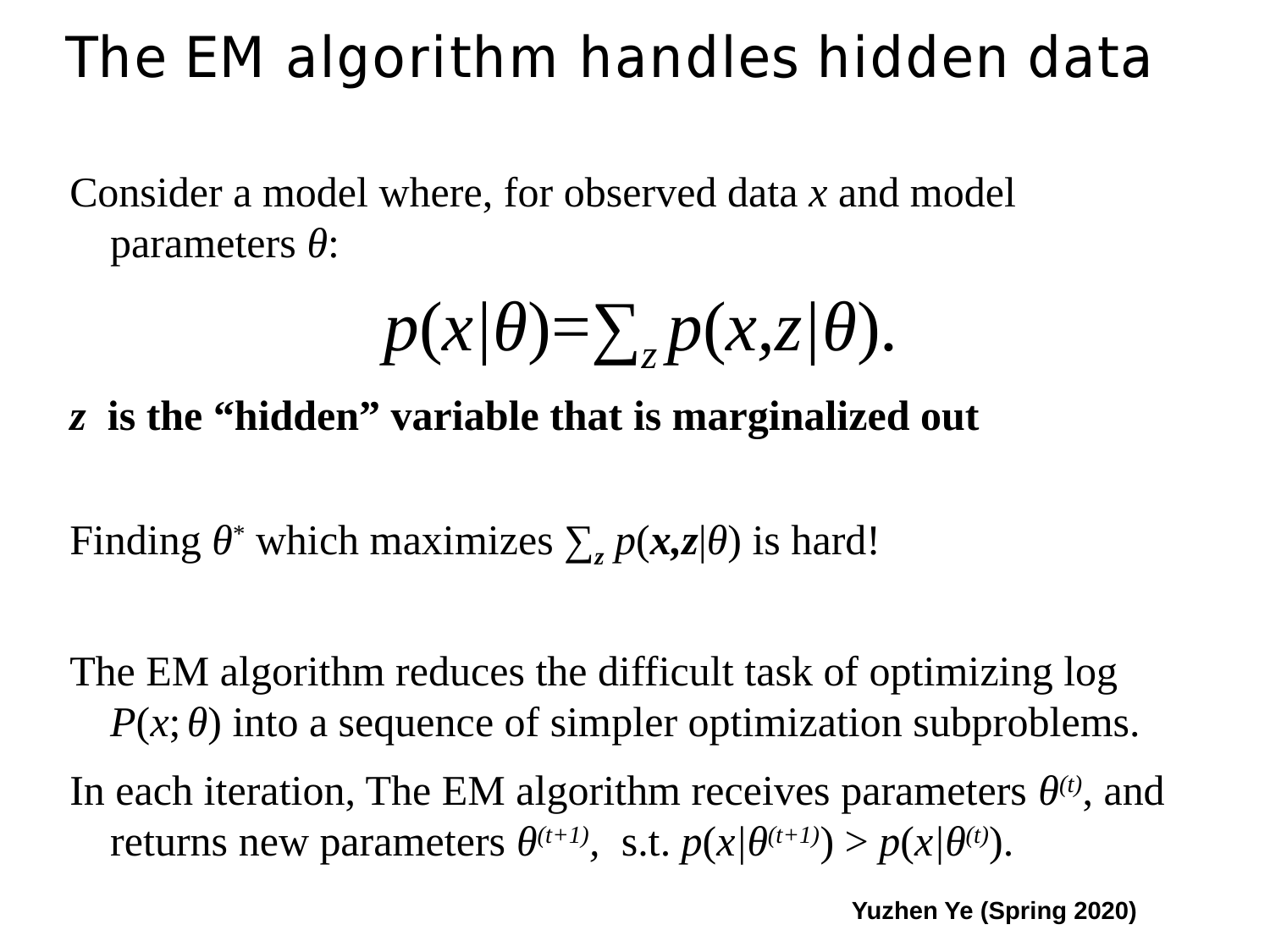

# The EM algorithm handles hidden data
Consider a model where, for observed data x and model parameters θ:
 p(x|θ)=∑z p(x,z|θ).
z  is the “hidden” variable that is marginalized out

Finding θ* which maximizes ∑z p(x,z|θ) is hard!

The EM algorithm reduces the difficult task of optimizing log P(x; θ) into a sequence of simpler optimization subproblems.
In each iteration, The EM algorithm receives parameters θ(t), and returns new parameters θ(t+1),  s.t. p(x|θ(t+1)) > p(x|θ(t)).